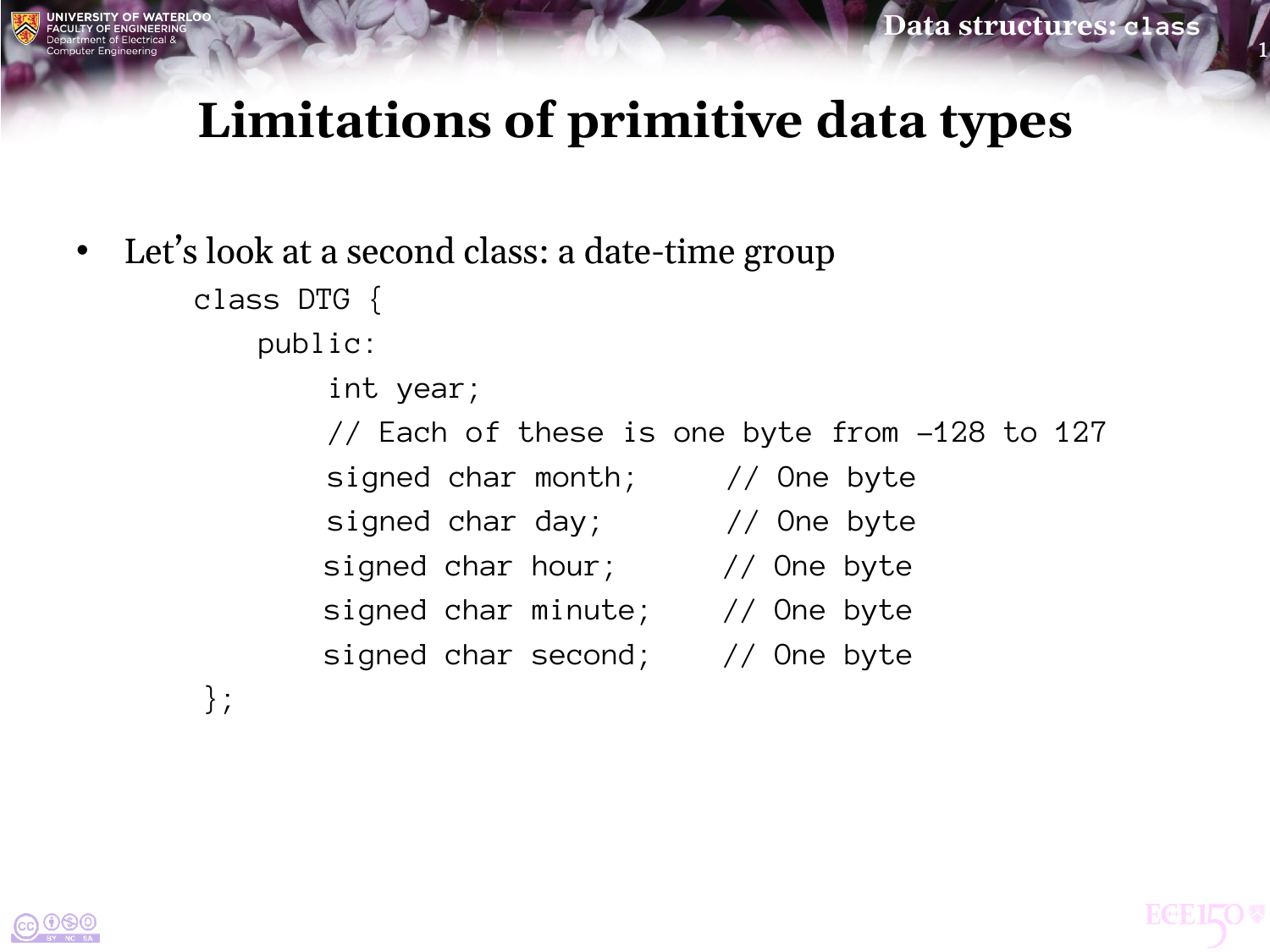

# Limitations of primitive data types
Let’s look at a second class: a date-time group
class DTG {
public:
    int year;
    // Each of these is one byte from -128 to 127
    signed char month;     // One byte
    signed char day;       // One byte
       signed char hour;      // One byte
       signed char minute;    // One byte
       signed char second;    // One byte
};